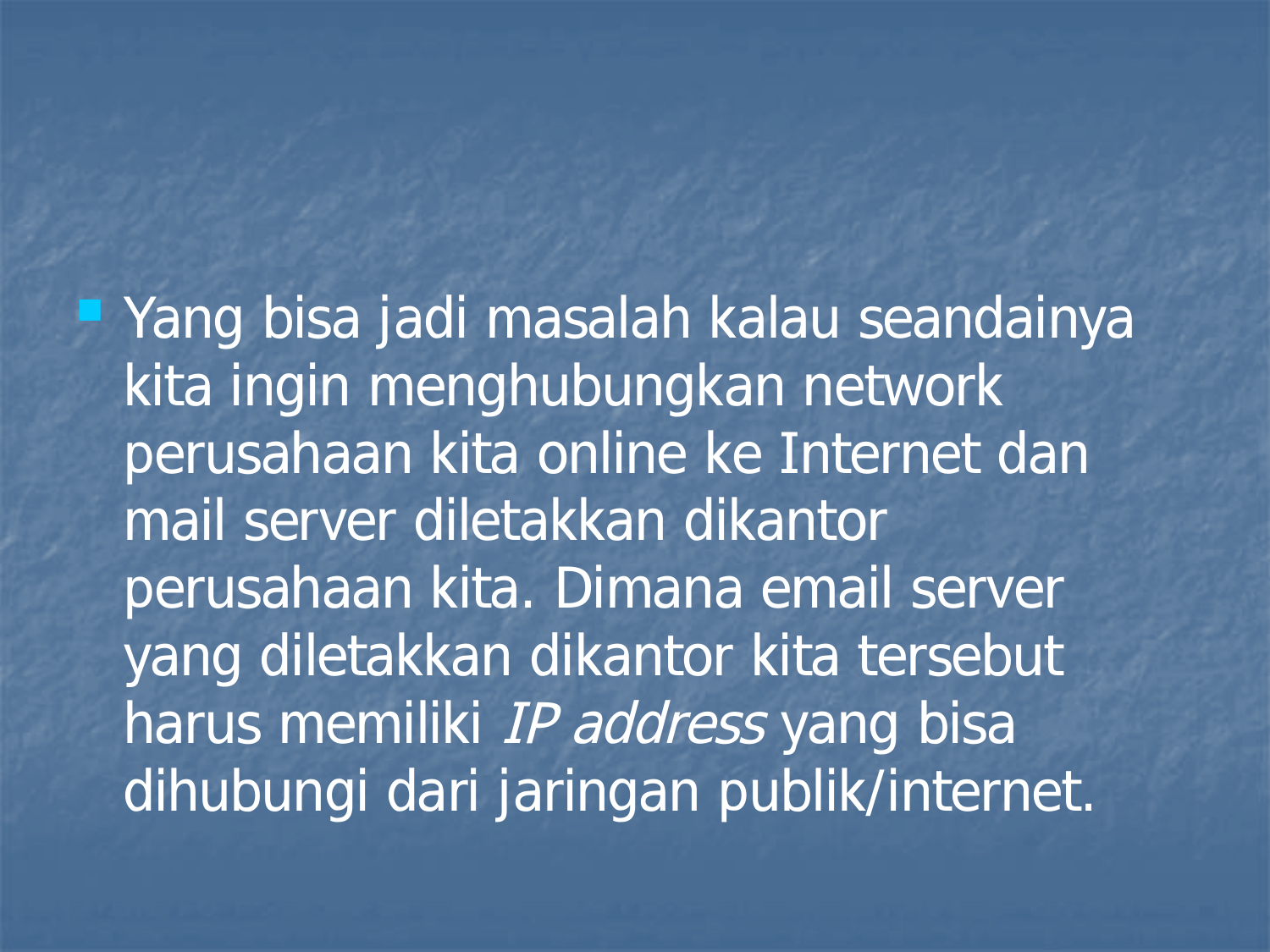

#
Yang bisa jadi masalah kalau seandainya kita ingin menghubungkan network perusahaan kita online ke Internet dan mail server diletakkan dikantor perusahaan kita. Dimana email server yang diletakkan dikantor kita tersebut harus memiliki IP address yang bisa dihubungi dari jaringan publik/internet.